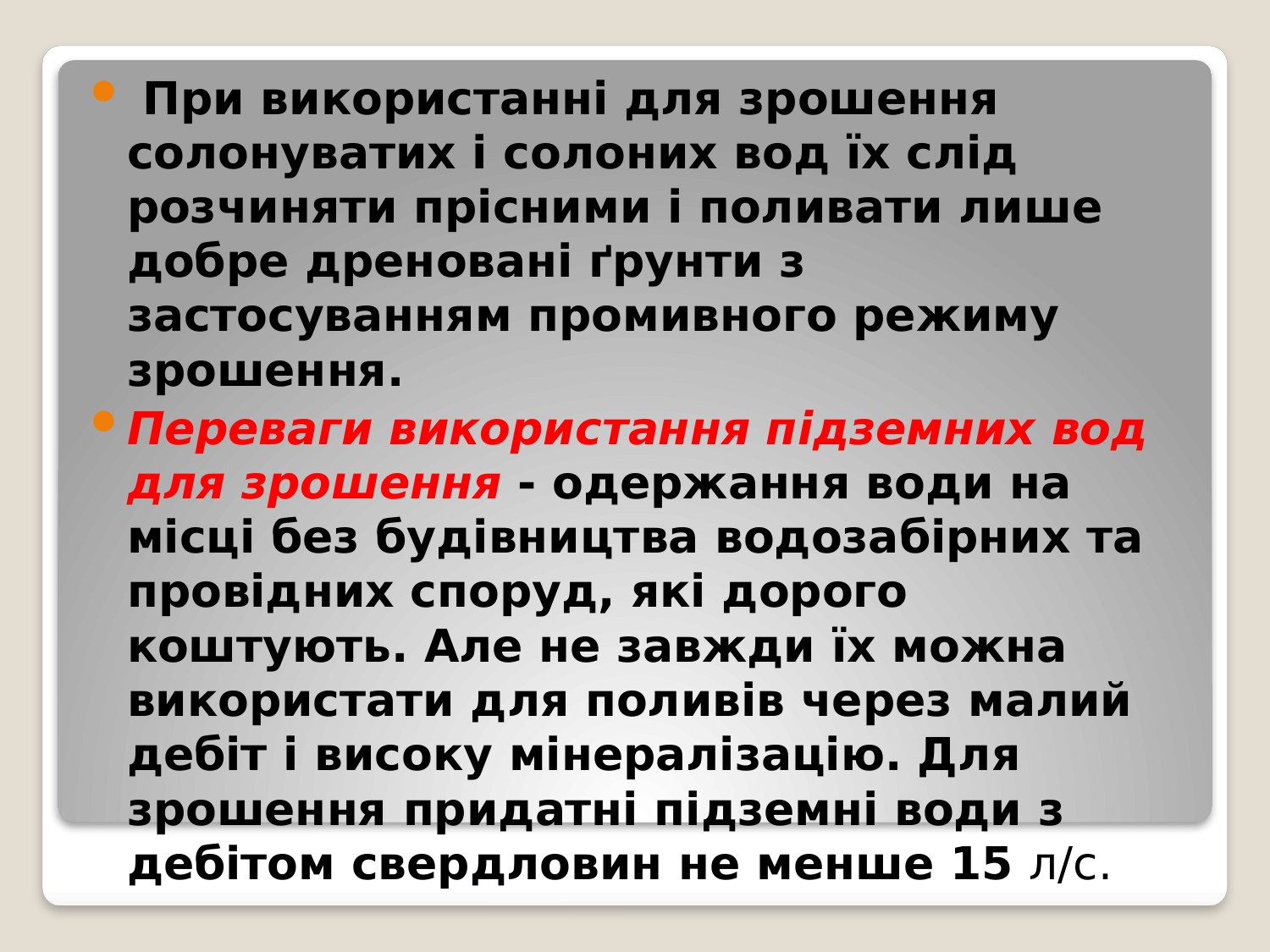

При використанні для зрошення солонуватих і солоних вод їх слід розчиняти прісними і поливати лише добре дреновані ґрунти з застосуванням промивного режиму зрошення.
Переваги використання підземних вод для зрошення - одержання води на місці без будівництва водозабірних та провідних споруд, які дорого коштують. Але не завжди їх можна використати для поливів через малий дебіт і високу мінералізацію. Для зрошення придатні підземні води з дебітом свердловин не менше 15 л/с.